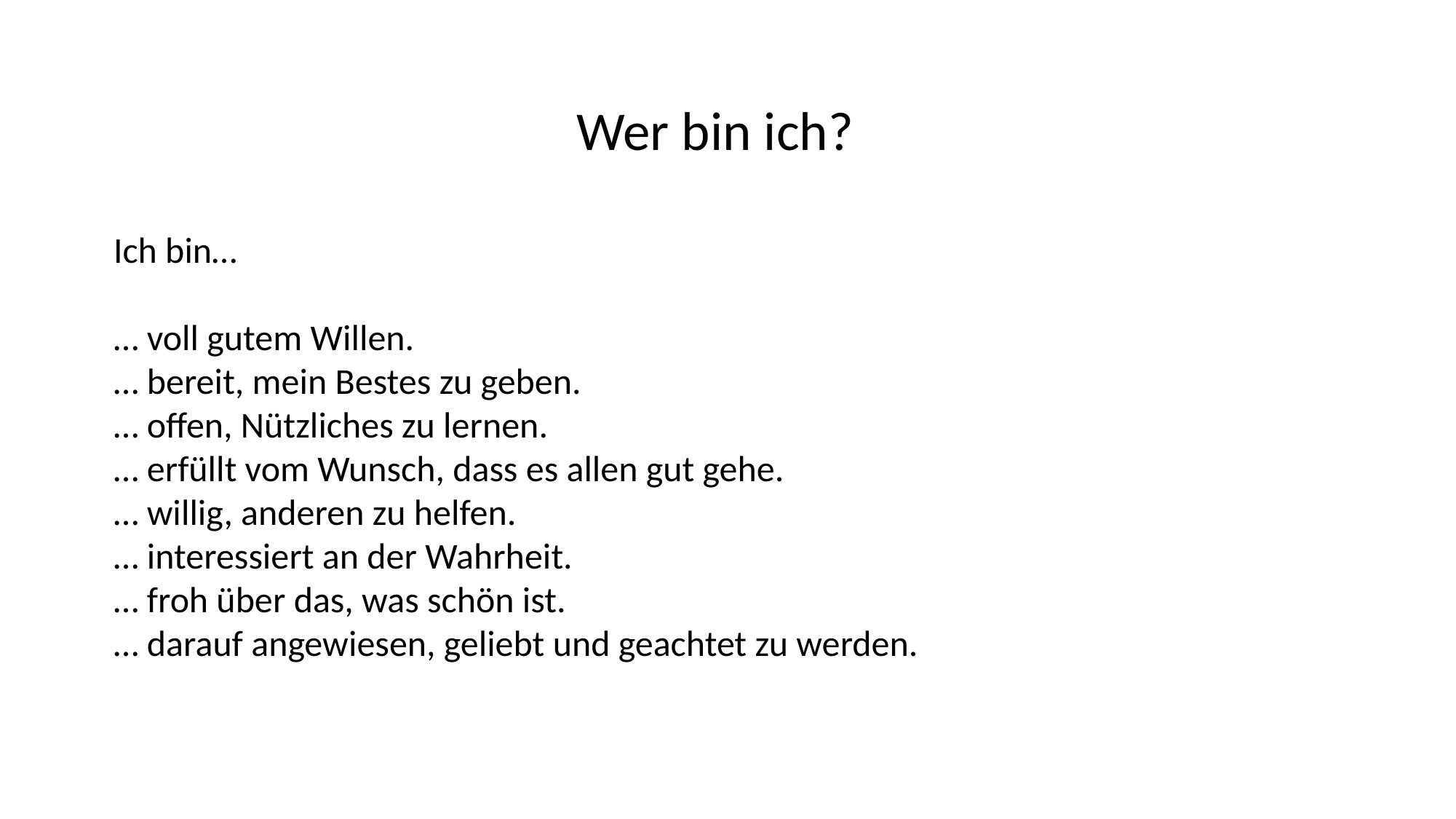

Wer bin ich?

Ich bin…

… voll gutem Willen.
… bereit, mein Bestes zu geben.
… offen, Nützliches zu lernen.
… erfüllt vom Wunsch, dass es allen gut gehe.
… willig, anderen zu helfen.
… interessiert an der Wahrheit.
… froh über das, was schön ist.
… darauf angewiesen, geliebt und geachtet zu werden.